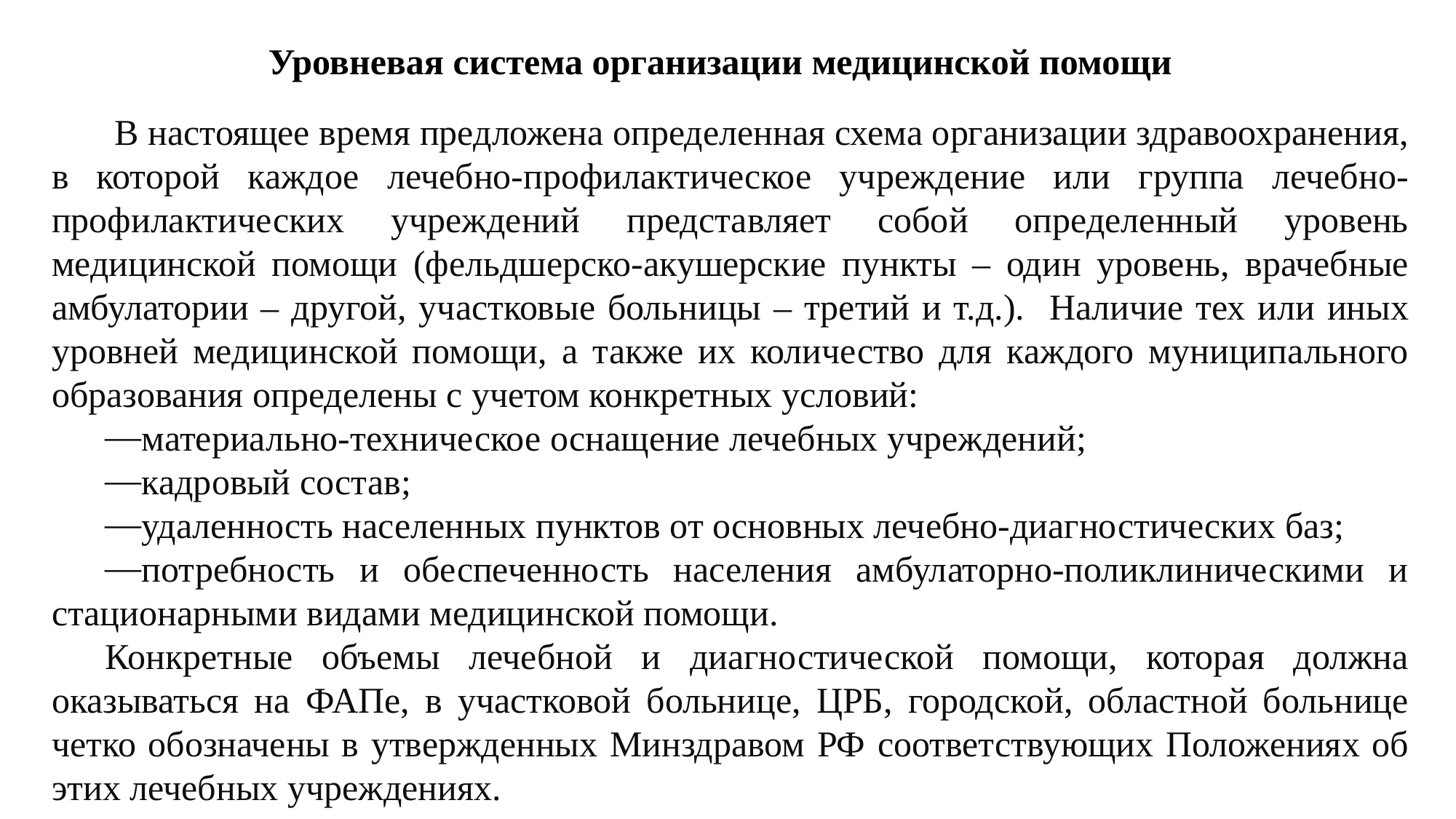

# Уровневая система организации медицинской помощи
 В настоящее время предложена определенная схема организации здравоохранения, в которой каждое лечебно-профилактическое учреждение или группа лечебно-профилактических учреждений представляет собой определенный уровень медицинской помощи (фельдшерско-акушерские пункты – один уровень, врачебные амбулатории – другой, участковые больницы – третий и т.д.).  Наличие тех или иных уровней медицинской помощи, а также их количество для каждого муниципального образования определены с учетом конкретных условий:
материально-техническое оснащение лечебных учреждений;
кадровый состав;
удаленность населенных пунктов от основных лечебно-диагностических баз;
потребность и обеспеченность населения амбулаторно-поликлиническими и стационарными видами медицинской помощи.
Конкретные объемы лечебной и диагностической помощи, которая должна оказываться на ФАПе, в участковой больнице, ЦРБ, городской, областной больнице четко обозначены в утвержденных Минздравом РФ соответствующих Положениях об этих лечебных учреждениях.